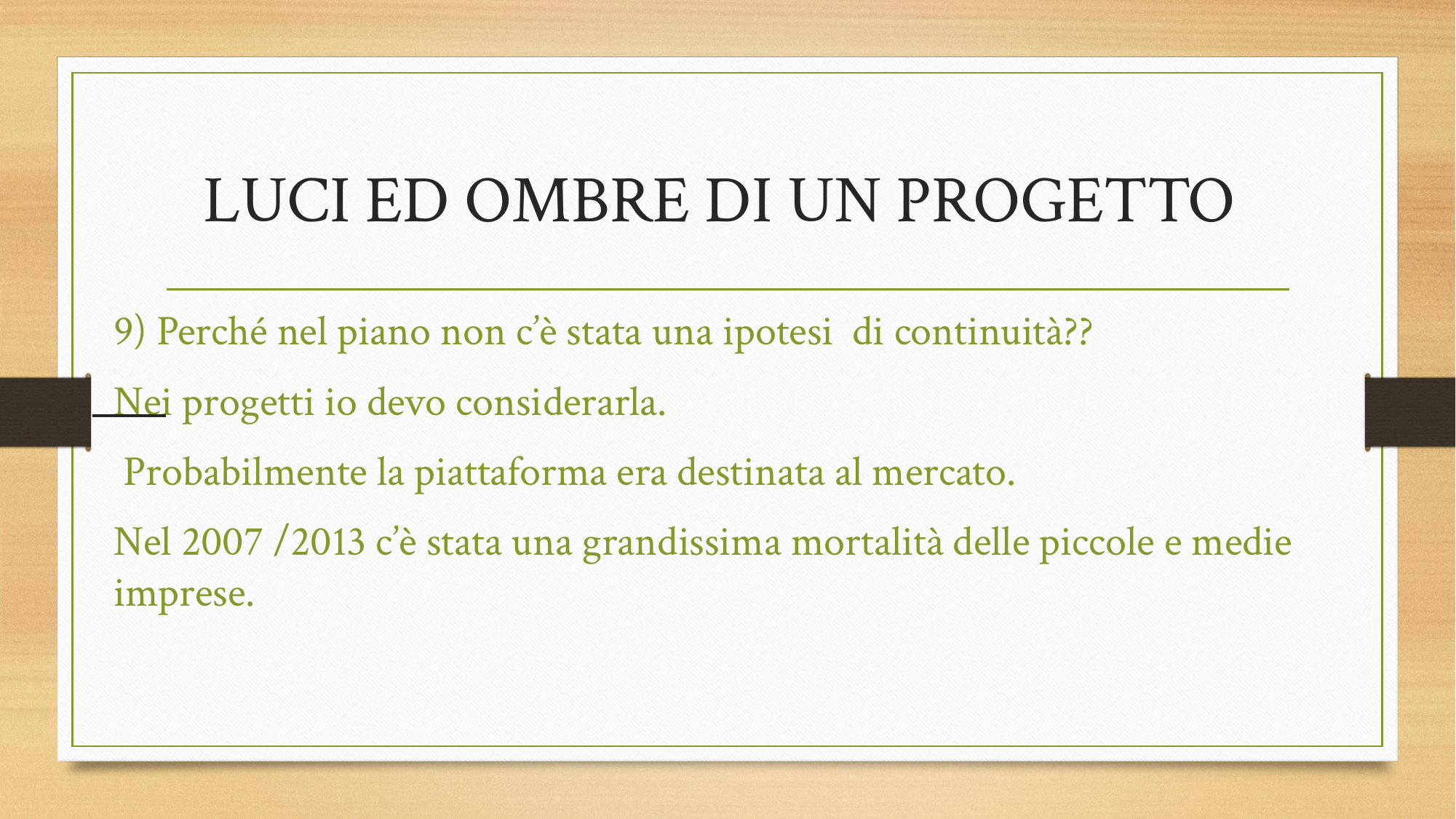

# LUCI ED OMBRE DI UN PROGETTO

9) Perché nel piano non c’è stata una ipotesi  di continuità??
Nei progetti io devo considerarla.
 Probabilmente la piattaforma era destinata al mercato.
Nel 2007 /2013 c’è stata una grandissima mortalità delle piccole e medie imprese.